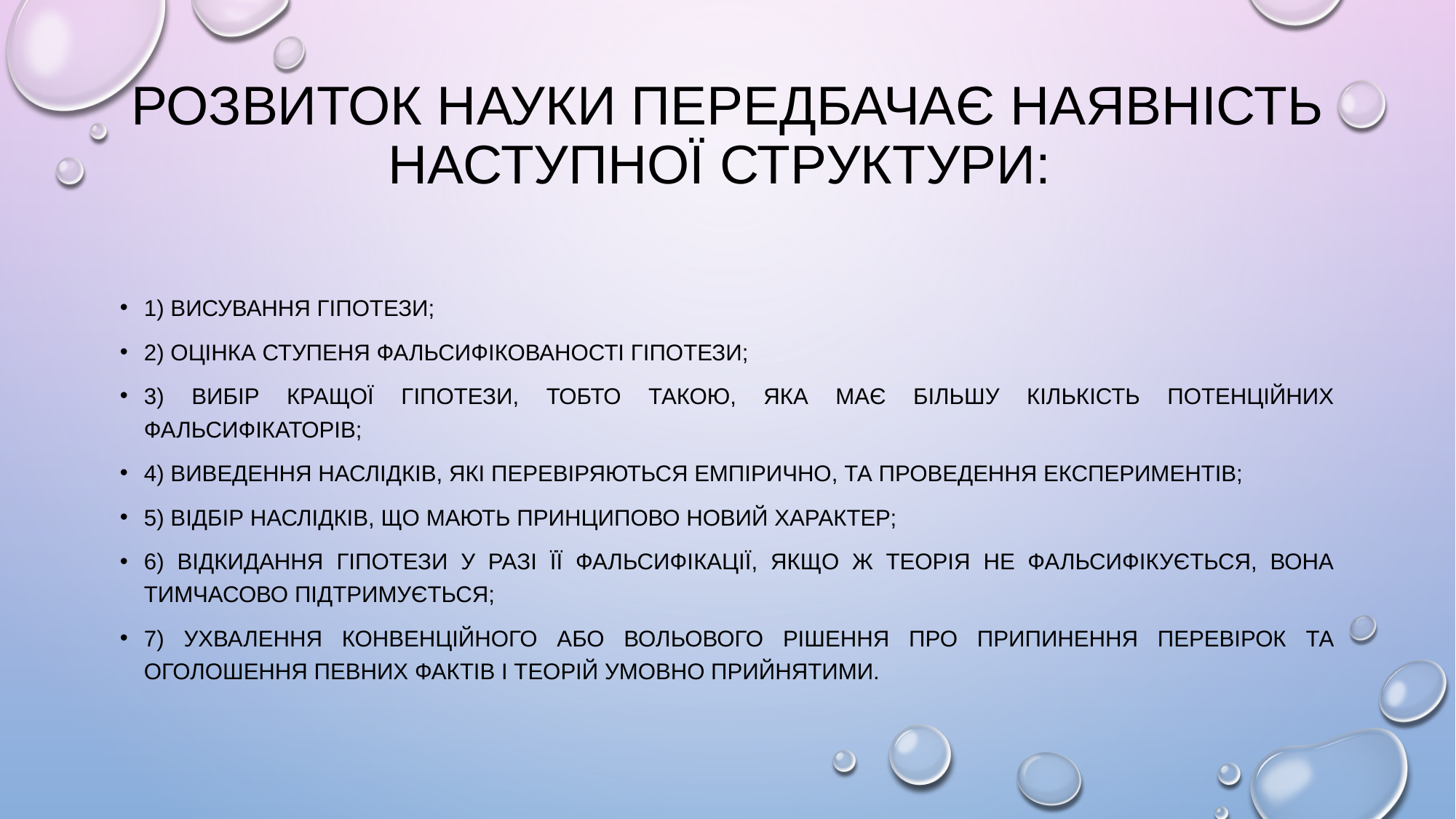

# розвиток науки передбачає наявність наступної структури:
1) висування гіпотези;
2) оцінка ступеня фальсифікованості гіпотези;
3) вибір кращої гіпотези, тобто такою, яка має більшу кількість потенційних фальсифікаторів;
4) виведення наслідків, які перевіряються емпірично, та проведення експериментів;
5) відбір наслідків, що мають принципово новий характер;
6) відкидання гіпотези у разі її фальсифікації, якщо ж теорія не фальсифікується, вона тимчасово підтримується;
7) ухвалення конвенційного або вольового рішення про припинення перевірок та оголошення певних фактів і теорій умовно прийнятими.